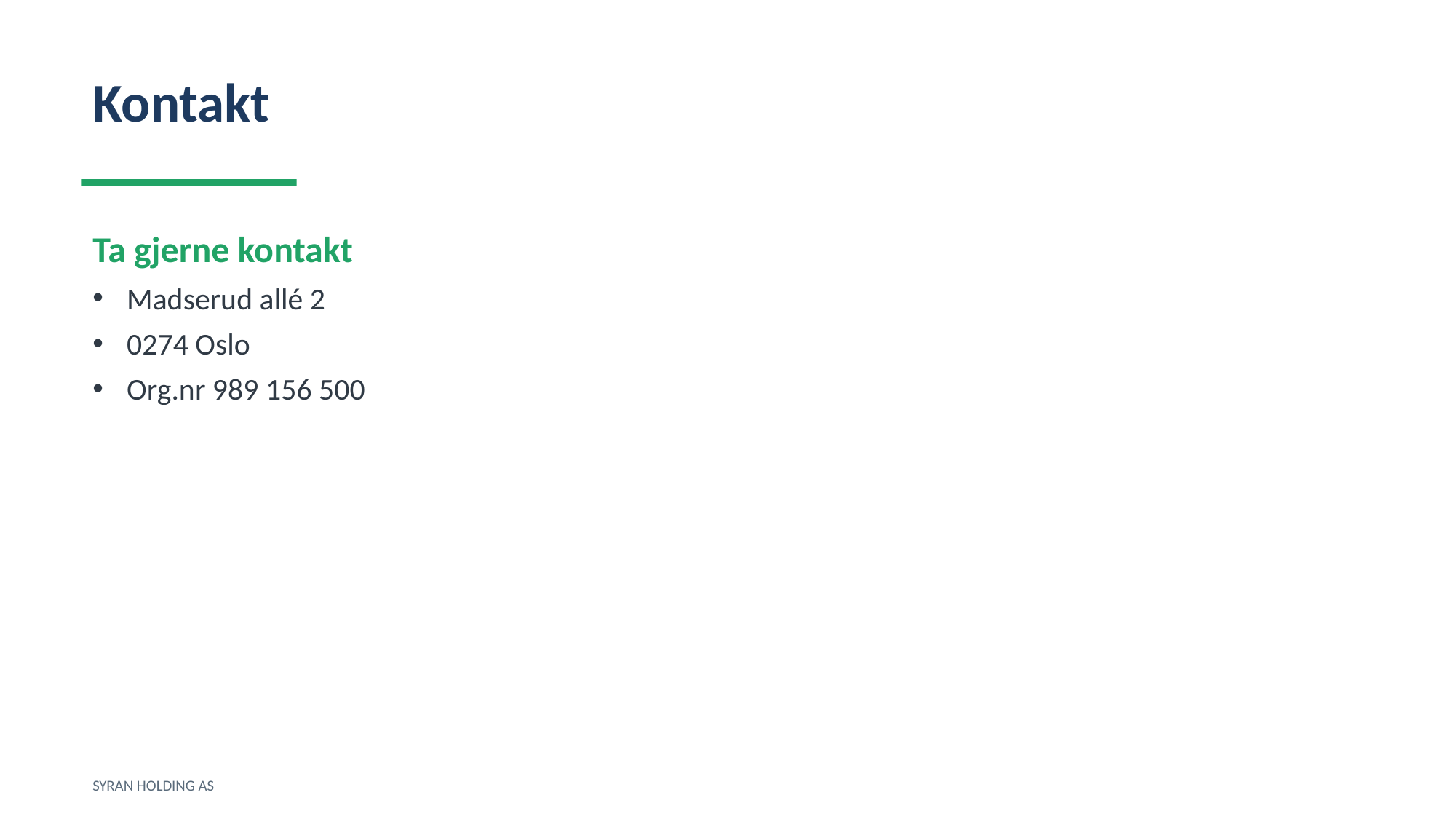

Kontakt

Ta gjerne kontakt
Madserud allé 2
0274 Oslo
Org.nr 989 156 500
SYRAN HOLDING AS